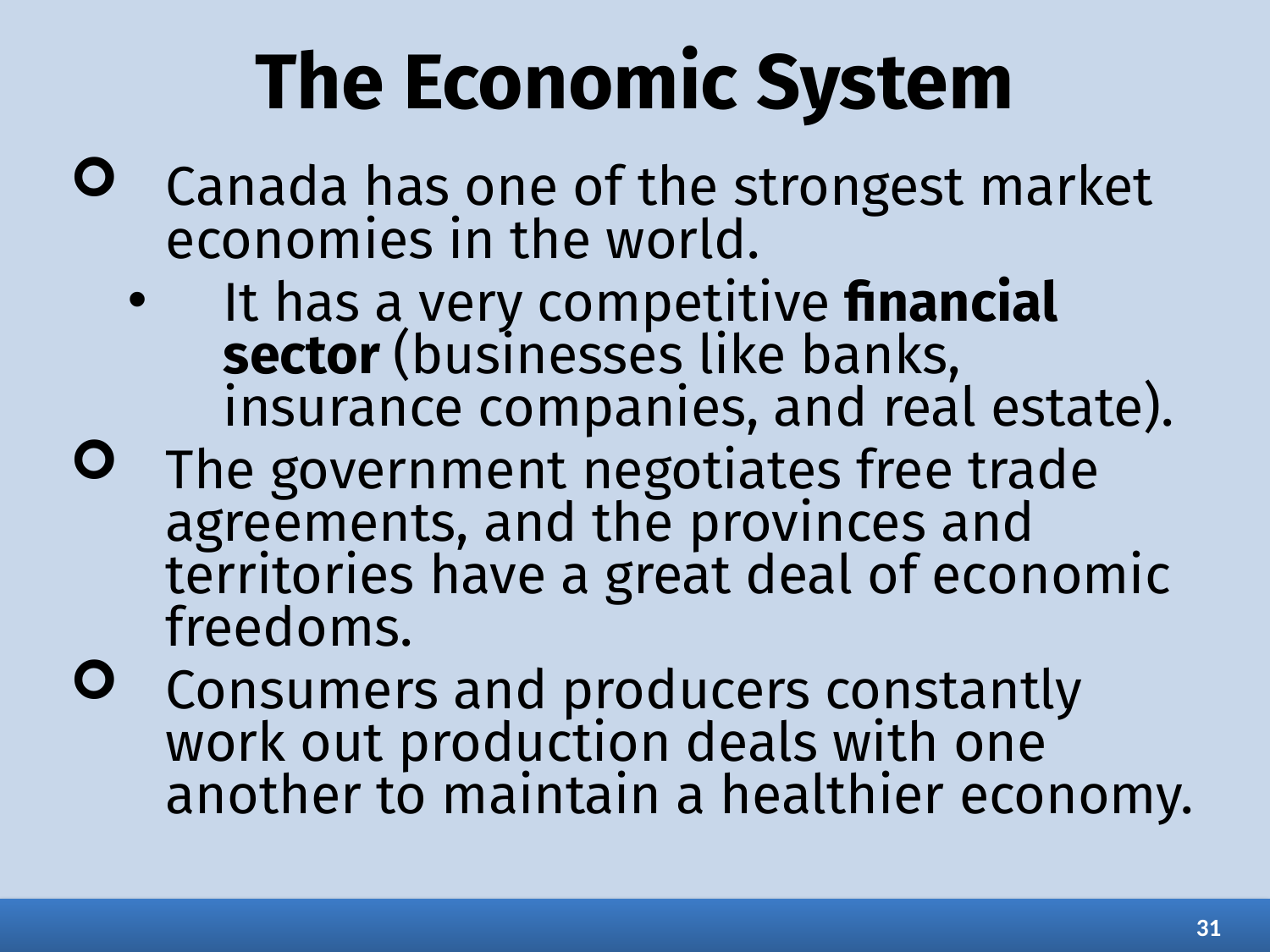

# The Economic System
Canada has one of the strongest market economies in the world.
It has a very competitive financial sector (businesses like banks, insurance companies, and real estate).
The government negotiates free trade agreements, and the provinces and territories have a great deal of economic freedoms.
Consumers and producers constantly work out production deals with one another to maintain a healthier economy.
31